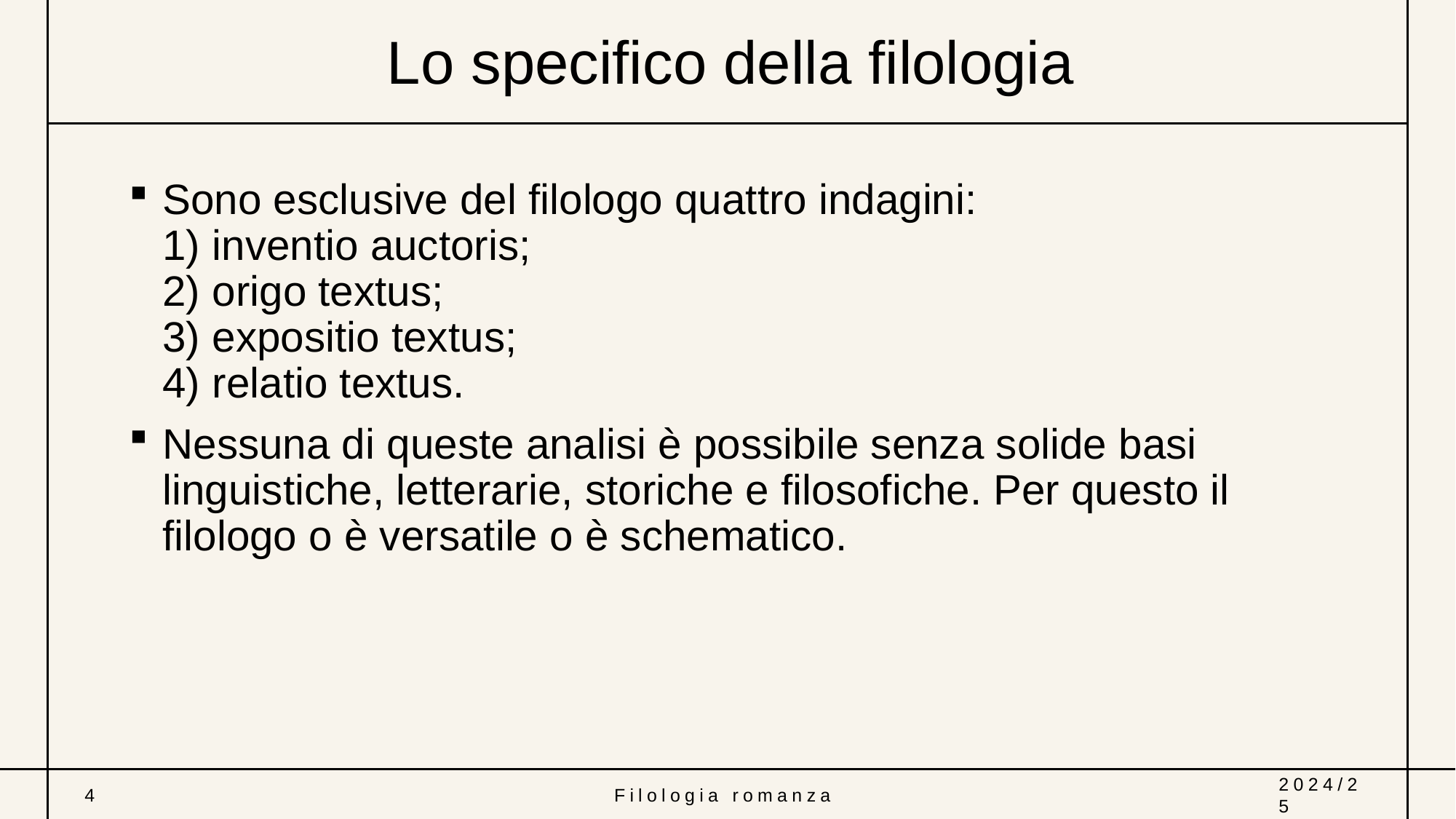

# Lo specifico della filologia
Sono esclusive del filologo quattro indagini:
1) inventio auctoris;
2) origo textus;
3) expositio textus;
4) relatio textus.
Nessuna di queste analisi è possibile senza solide basi linguistiche, letterarie, storiche e filosofiche. Per questo il filologo o è versatile o è schematico.

4
Filologia romanza
2024/25